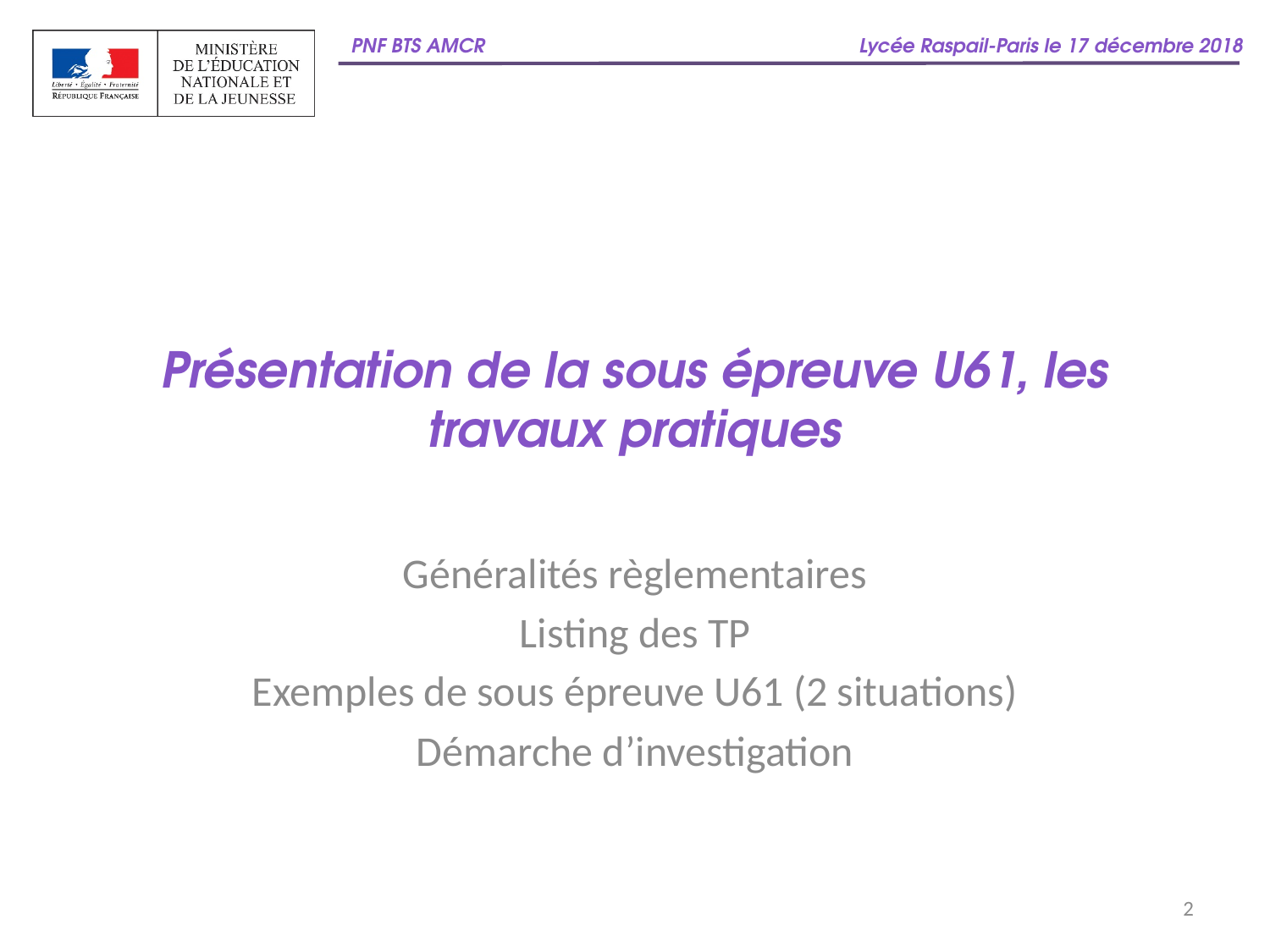

# Présentation de la sous épreuve U61, les travaux pratiques
Généralités règlementaires
Listing des TP
Exemples de sous épreuve U61 (2 situations)
Démarche d’investigation
2